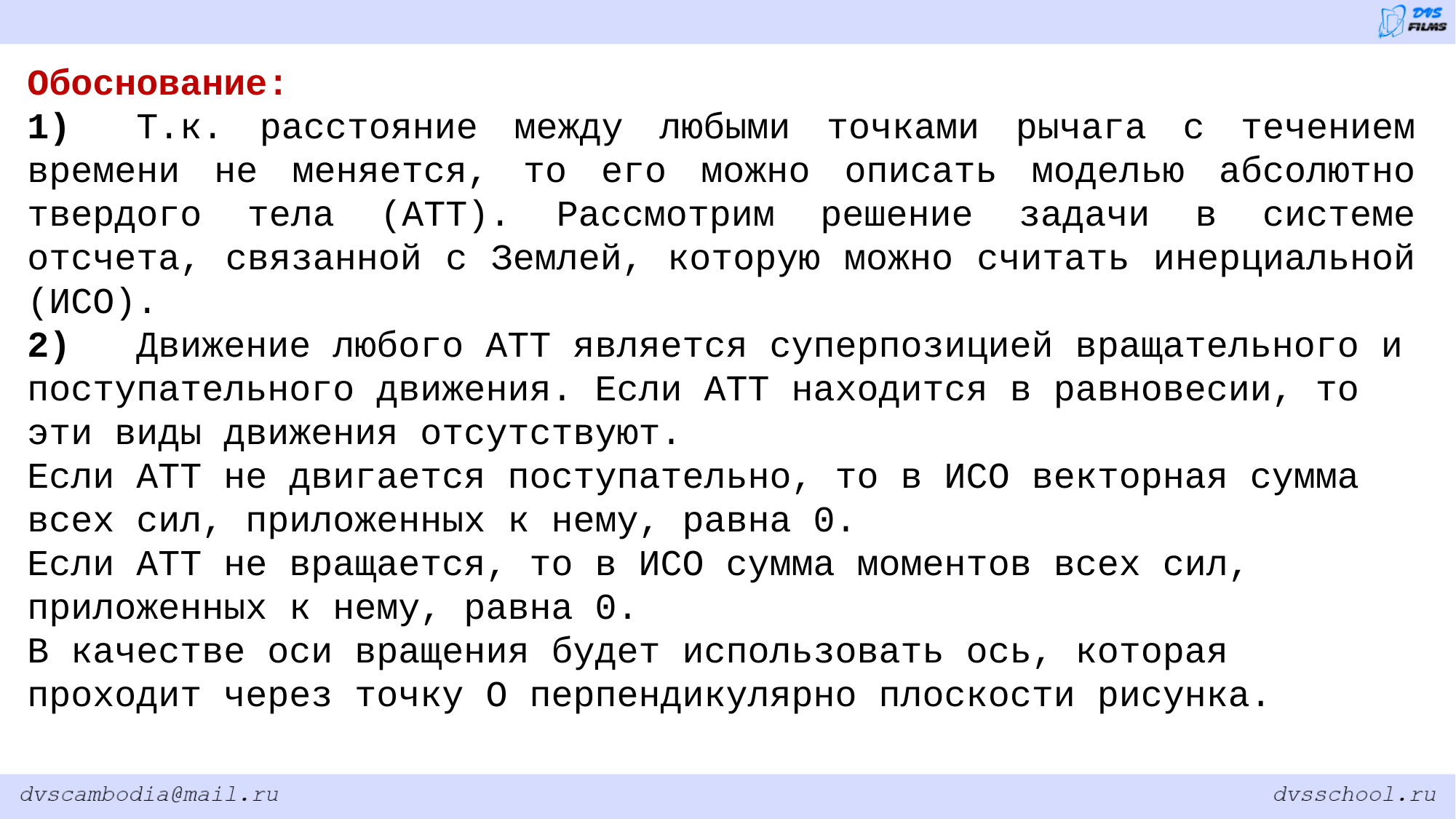

Обоснование:
1)	Т.к. расстояние между любыми точками рычага с течением времени не меняется, то его можно описать моделью абсолютно твердого тела (АТТ). Рассмотрим решение задачи в системе отсчета, связанной с Землей, которую можно считать инерциальной (ИСО).
2)	Движение любого АТТ является суперпозицией вращательного и поступательного движения. Если АТТ находится в равновесии, то эти виды движения отсутствуют.
Если АТТ не двигается поступательно, то в ИСО векторная сумма всех сил, приложенных к нему, равна 0.
Если АТТ не вращается, то в ИСО сумма моментов всех сил, приложенных к нему, равна 0.
В качестве оси вращения будет использовать ось, которая проходит через точку О перпендикулярно плоскости рисунка.